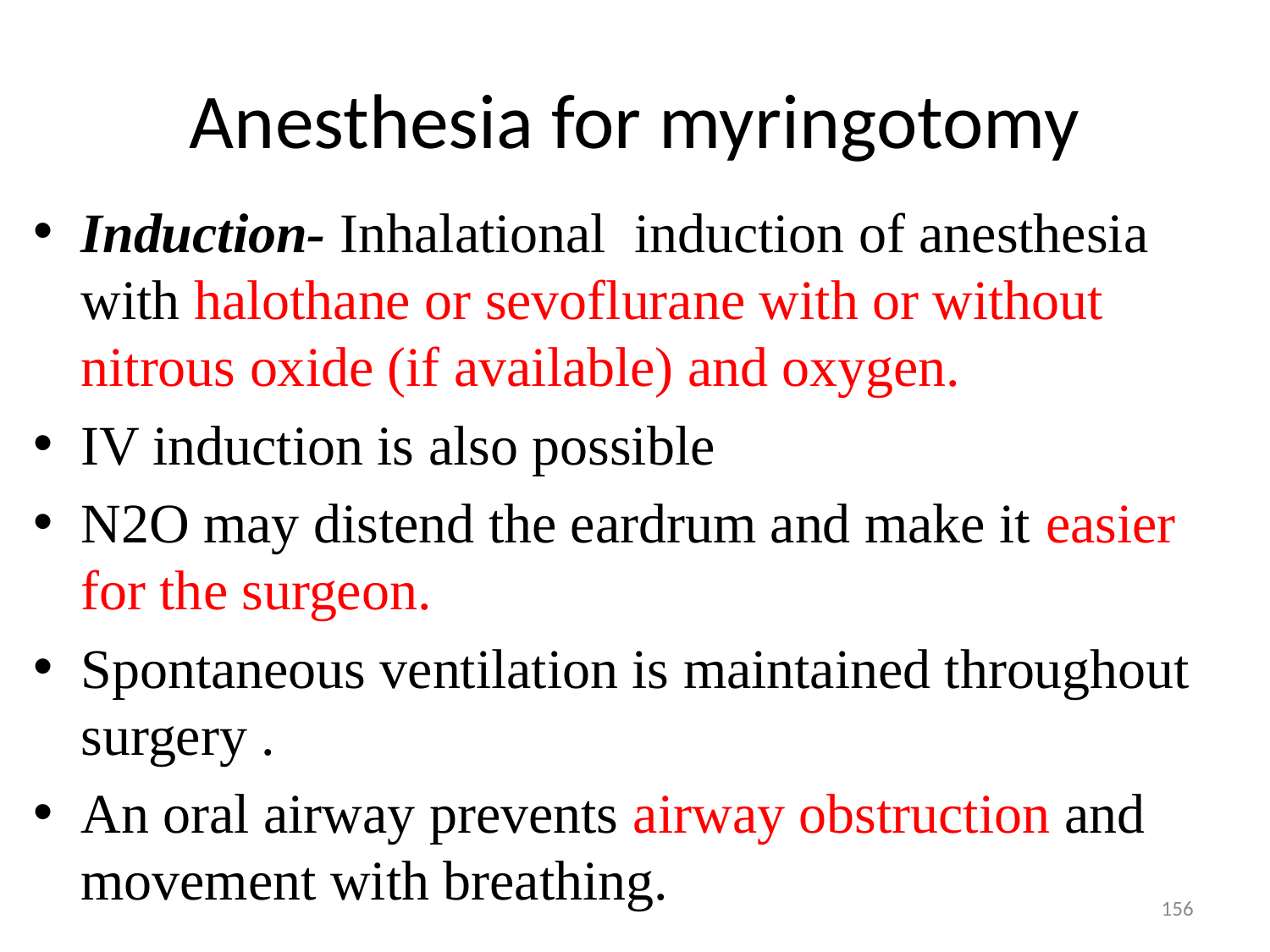

# Anesthesia for myringotomy
Induction- Inhalational  induction of anesthesia with halothane or sevoflurane with or without nitrous oxide (if available) and oxygen.
IV induction is also possible
N2O may distend the eardrum and make it easier for the surgeon.
Spontaneous ventilation is maintained throughout surgery .
An oral airway prevents airway obstruction and movement with breathing.
156